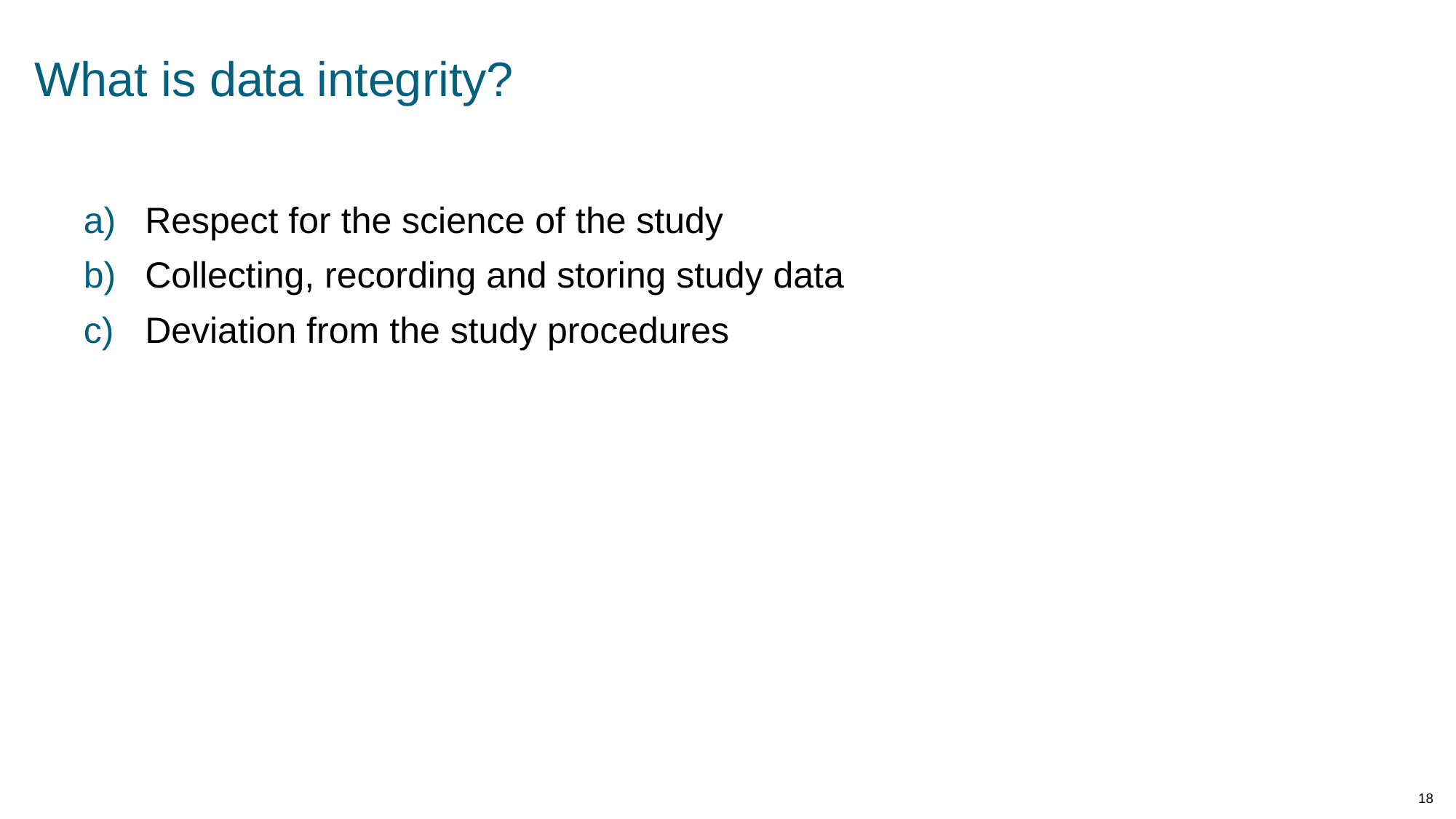

# What is data integrity?
Respect for the science of the study
Collecting, recording and storing study data
Deviation from the study procedures